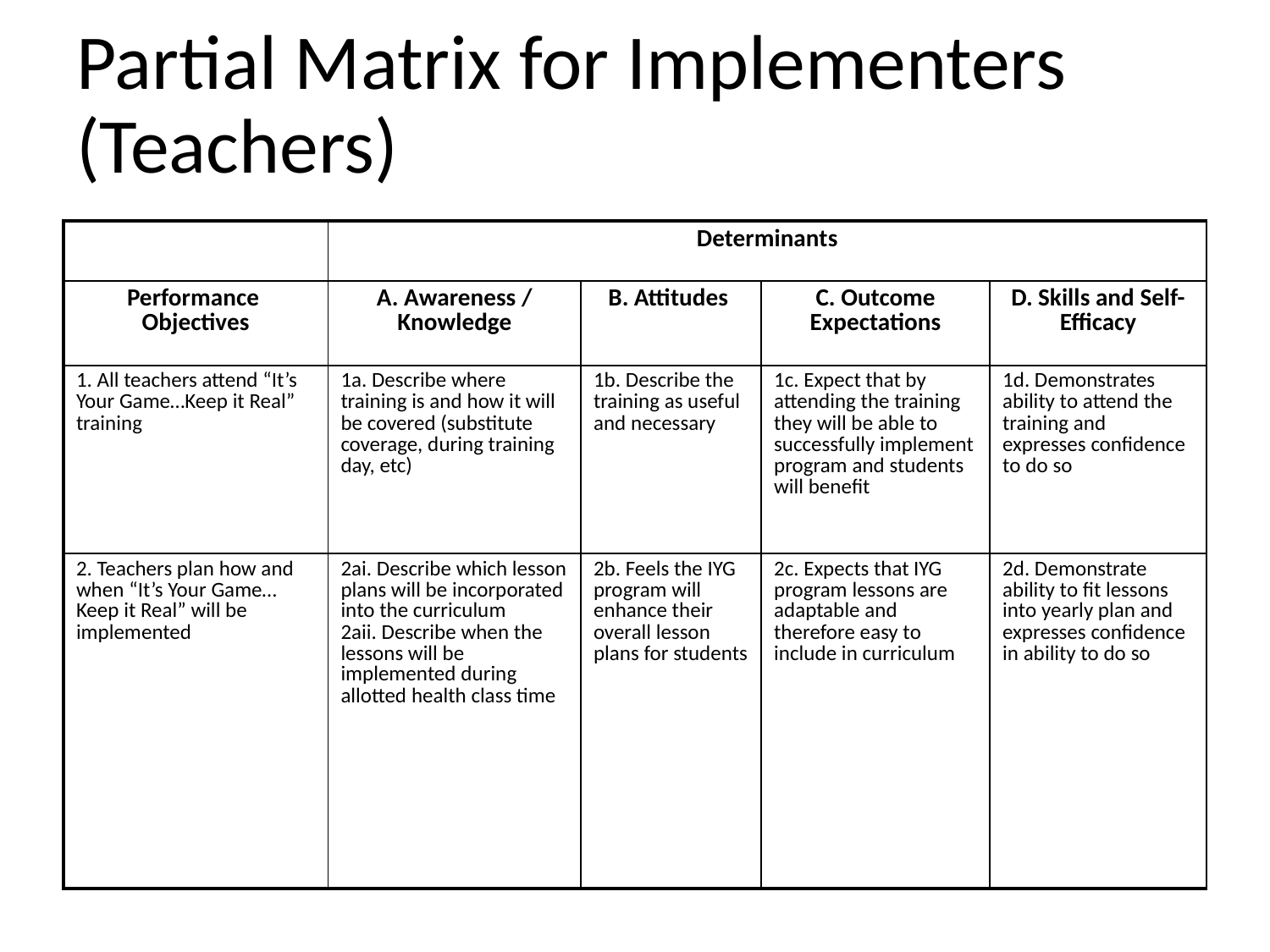

# Partial Matrix for Implementers (Teachers)
|  | Determinants |  |  |  |
| --- | --- | --- | --- | --- |
| Performance Objectives | A. Awareness / Knowledge | B. Attitudes | C. Outcome Expectations | D. Skills and Self-Efficacy |
| 1. All teachers attend “It’s Your Game…Keep it Real” training | 1a. Describe where training is and how it will be covered (substitute coverage, during training day, etc) | 1b. Describe the training as useful and necessary | 1c. Expect that by attending the training they will be able to successfully implement program and students will benefit | 1d. Demonstrates ability to attend the training and expresses confidence to do so |
| 2. Teachers plan how and when “It’s Your Game…Keep it Real” will be implemented | 2ai. Describe which lesson plans will be incorporated into the curriculum 2aii. Describe when the lessons will be implemented during allotted health class time | 2b. Feels the IYG program will enhance their overall lesson plans for students | 2c. Expects that IYG program lessons are adaptable and therefore easy to include in curriculum | 2d. Demonstrate ability to fit lessons into yearly plan and expresses confidence in ability to do so |